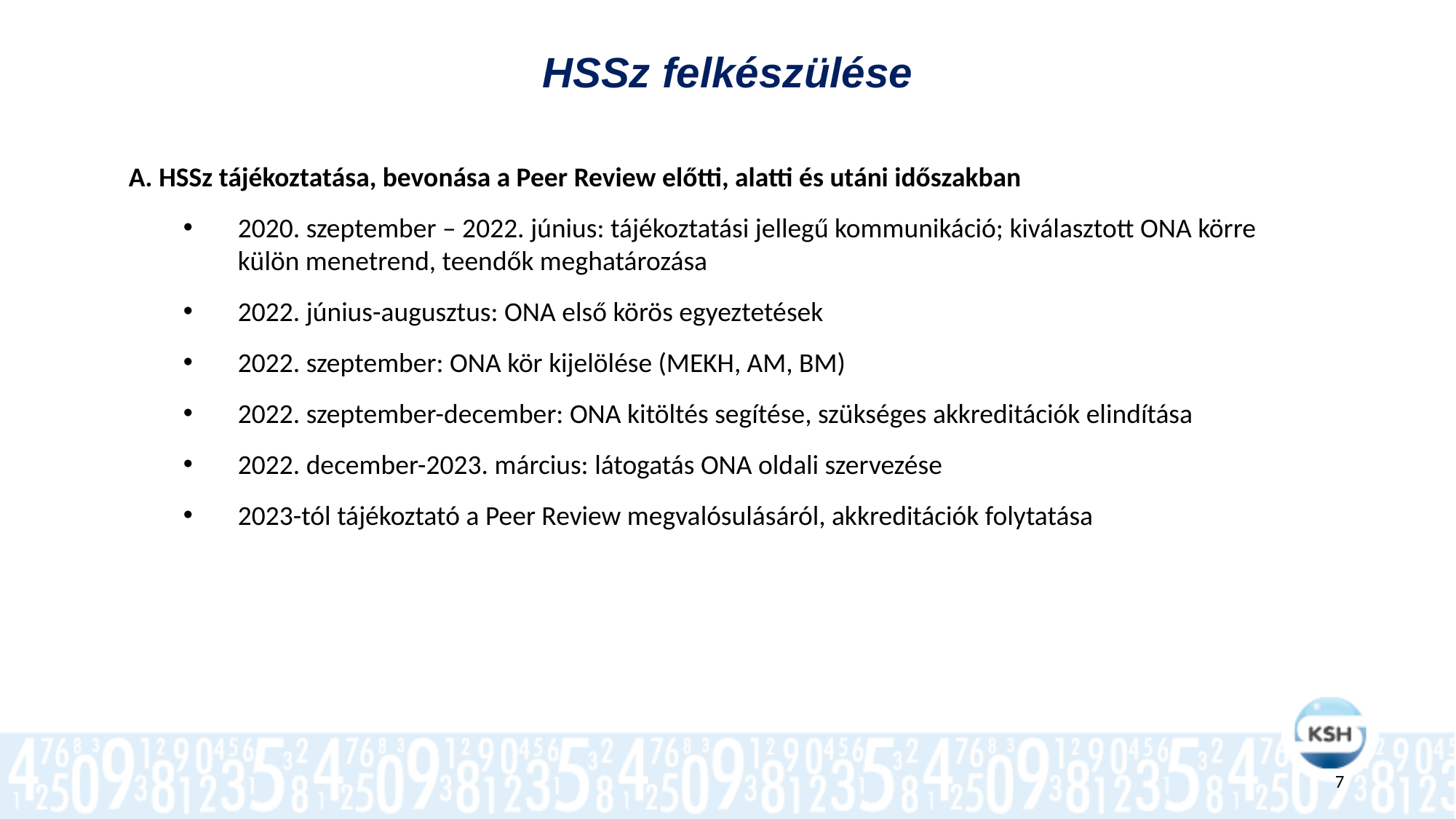

HSSz felkészülése
A. HSSz tájékoztatása, bevonása a Peer Review előtti, alatti és utáni időszakban
2020. szeptember – 2022. június: tájékoztatási jellegű kommunikáció; kiválasztott ONA körre külön menetrend, teendők meghatározása
2022. június-augusztus: ONA első körös egyeztetések
2022. szeptember: ONA kör kijelölése (MEKH, AM, BM)
2022. szeptember-december: ONA kitöltés segítése, szükséges akkreditációk elindítása
2022. december-2023. március: látogatás ONA oldali szervezése
2023-tól tájékoztató a Peer Review megvalósulásáról, akkreditációk folytatása
7